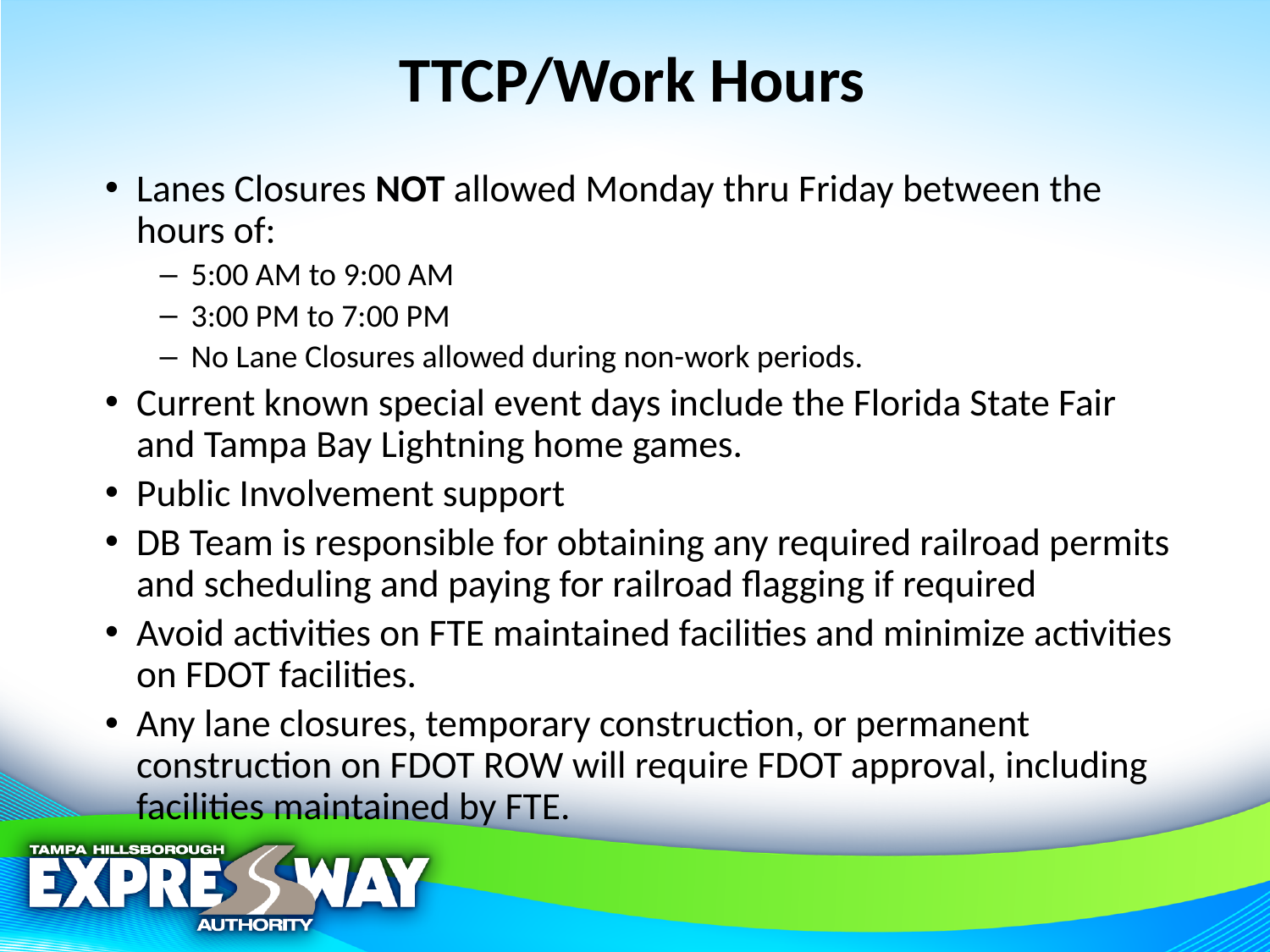

# TTCP/Work Hours
Lanes Closures NOT allowed Monday thru Friday between the hours of:
5:00 AM to 9:00 AM
3:00 PM to 7:00 PM
No Lane Closures allowed during non-work periods.
Current known special event days include the Florida State Fair and Tampa Bay Lightning home games.
Public Involvement support
DB Team is responsible for obtaining any required railroad permits and scheduling and paying for railroad flagging if required
Avoid activities on FTE maintained facilities and minimize activities on FDOT facilities.
Any lane closures, temporary construction, or permanent construction on FDOT ROW will require FDOT approval, including facilities maintained by FTE.